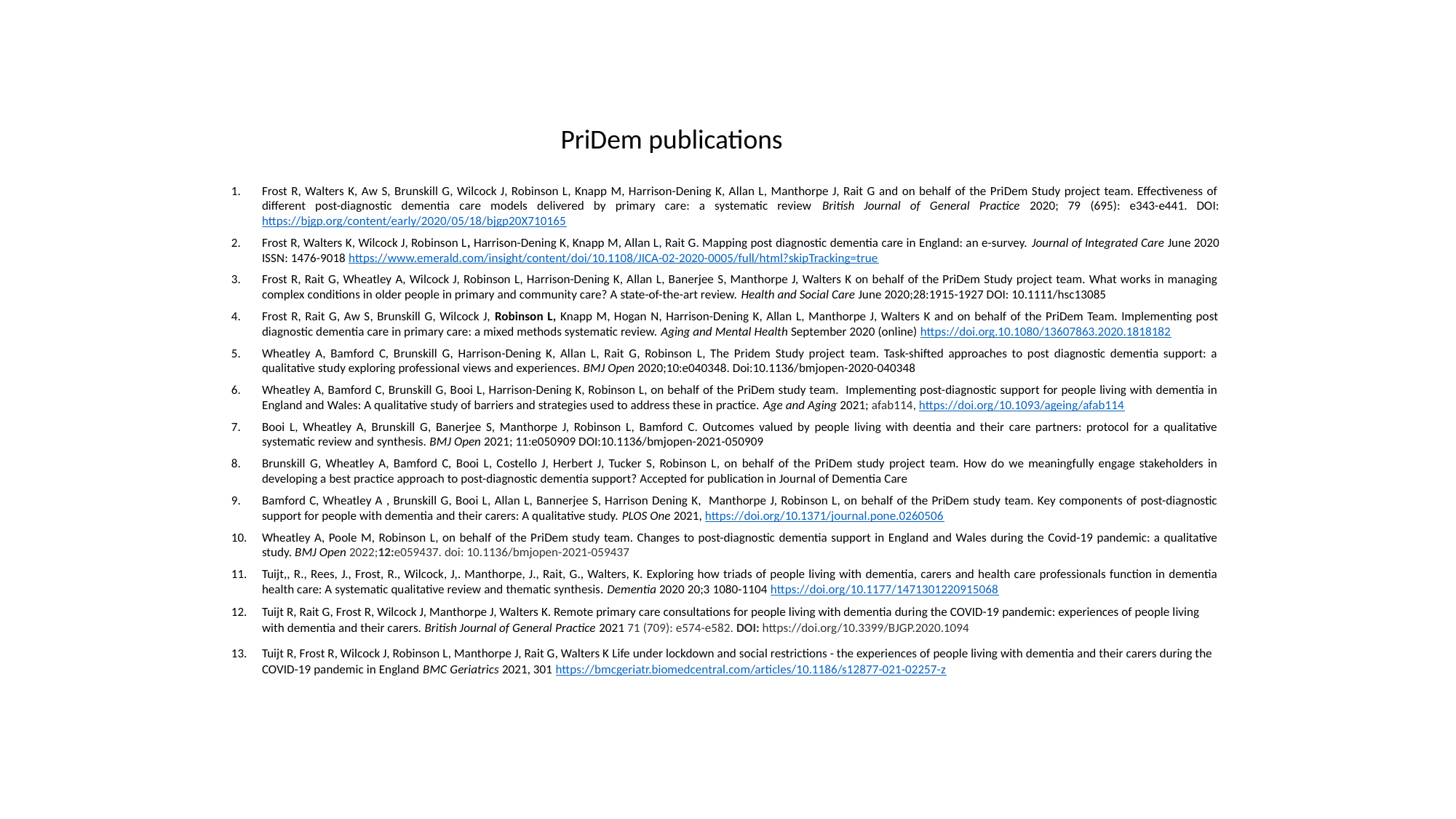

# PriDem publications
Frost R, Walters K, Aw S, Brunskill G, Wilcock J, Robinson L, Knapp M, Harrison-Dening K, Allan L, Manthorpe J, Rait G and on behalf of the PriDem Study project team. Effectiveness of different post-diagnostic dementia care models delivered by primary care: a systematic review British Journal of General Practice 2020; 79 (695): e343-e441. DOI: https://bjgp.org/content/early/2020/05/18/bjgp20X710165
Frost R, Walters K, Wilcock J, Robinson L, Harrison-Dening K, Knapp M, Allan L, Rait G. Mapping post diagnostic dementia care in England: an e-survey. Journal of Integrated Care June 2020 ISSN: 1476-9018 https://www.emerald.com/insight/content/doi/10.1108/JICA-02-2020-0005/full/html?skipTracking=true
Frost R, Rait G, Wheatley A, Wilcock J, Robinson L, Harrison-Dening K, Allan L, Banerjee S, Manthorpe J, Walters K on behalf of the PriDem Study project team. What works in managing complex conditions in older people in primary and community care? A state-of-the-art review. Health and Social Care June 2020;28:1915-1927 DOI: 10.1111/hsc13085
Frost R, Rait G, Aw S, Brunskill G, Wilcock J, Robinson L, Knapp M, Hogan N, Harrison-Dening K, Allan L, Manthorpe J, Walters K and on behalf of the PriDem Team. Implementing post diagnostic dementia care in primary care: a mixed methods systematic review. Aging and Mental Health September 2020 (online) https://doi.org.10.1080/13607863.2020.1818182
Wheatley A, Bamford C, Brunskill G, Harrison-Dening K, Allan L, Rait G, Robinson L, The Pridem Study project team. Task-shifted approaches to post diagnostic dementia support: a qualitative study exploring professional views and experiences. BMJ Open 2020;10:e040348. Doi:10.1136/bmjopen-2020-040348
Wheatley A, Bamford C, Brunskill G, Booi L, Harrison-Dening K, Robinson L, on behalf of the PriDem study team.  Implementing post-diagnostic support for people living with dementia in England and Wales: A qualitative study of barriers and strategies used to address these in practice. Age and Aging 2021; afab114, https://doi.org/10.1093/ageing/afab114
Booi L, Wheatley A, Brunskill G, Banerjee S, Manthorpe J, Robinson L, Bamford C. Outcomes valued by people living with deentia and their care partners: protocol for a qualitative systematic review and synthesis. BMJ Open 2021; 11:e050909 DOI:10.1136/bmjopen-2021-050909
Brunskill G, Wheatley A, Bamford C, Booi L, Costello J, Herbert J, Tucker S, Robinson L, on behalf of the PriDem study project team. How do we meaningfully engage stakeholders in developing a best practice approach to post-diagnostic dementia support? Accepted for publication in Journal of Dementia Care
Bamford C, Wheatley A , Brunskill G, Booi L, Allan L, Bannerjee S, Harrison Dening K,  Manthorpe J, Robinson L, on behalf of the PriDem study team. Key components of post-diagnostic support for people with dementia and their carers: A qualitative study. PLOS One 2021, https://doi.org/10.1371/journal.pone.0260506
Wheatley A, Poole M, Robinson L, on behalf of the PriDem study team. Changes to post-diagnostic dementia support in England and Wales during the Covid-19 pandemic: a qualitative study. BMJ Open 2022;12:e059437. doi: 10.1136/bmjopen-2021-059437
Tuijt,, R., Rees, J., Frost, R., Wilcock, J,. Manthorpe, J., Rait, G., Walters, K. Exploring how triads of people living with dementia, carers and health care professionals function in dementia health care: A systematic qualitative review and thematic synthesis. Dementia 2020 20;3 1080-1104 https://doi.org/10.1177/1471301220915068
Tuijt R, Rait G, Frost R, Wilcock J, Manthorpe J, Walters K. Remote primary care consultations for people living with dementia during the COVID-19 pandemic: experiences of people living with dementia and their carers. British Journal of General Practice 2021 71 (709): e574-e582. DOI: https://doi.org/10.3399/BJGP.2020.1094
Tuijt R, Frost R, Wilcock J, Robinson L, Manthorpe J, Rait G, Walters K Life under lockdown and social restrictions - the experiences of people living with dementia and their carers during the COVID-19 pandemic in England BMC Geriatrics 2021, 301 https://bmcgeriatr.biomedcentral.com/articles/10.1186/s12877-021-02257-z